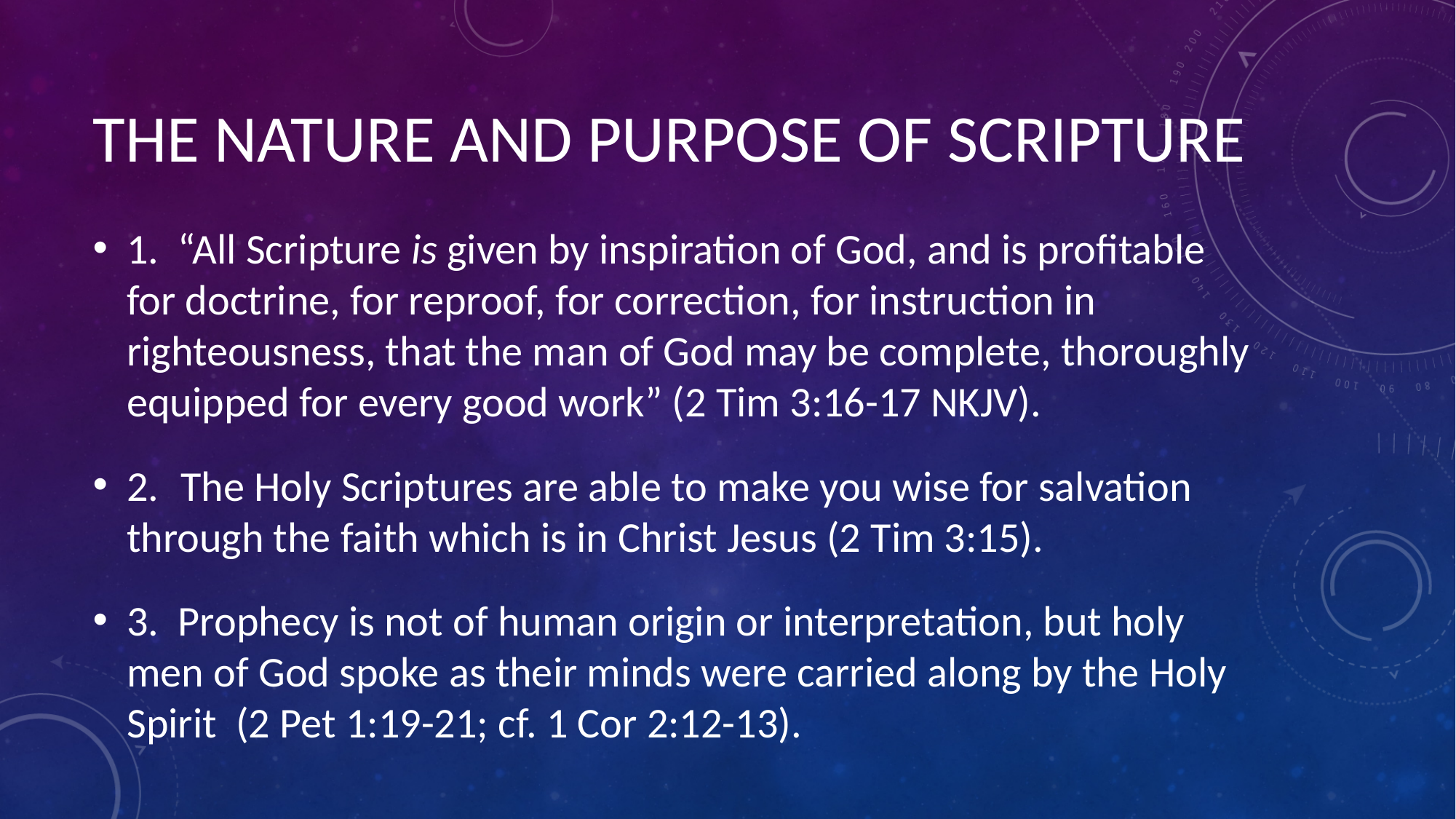

# The nature and purpose of scripture
1.  “All Scripture is given by inspiration of God, and is profitable for doctrine, for reproof, for correction, for instruction in righteousness, that the man of God may be complete, thoroughly equipped for every good work” (2 Tim 3:16-17 NKJV).
2.  The Holy Scriptures are able to make you wise for salvation through the faith which is in Christ Jesus (2 Tim 3:15).
3.  Prophecy is not of human origin or interpretation, but holy men of God spoke as their minds were carried along by the Holy Spirit  (2 Pet 1:19-21; cf. 1 Cor 2:12-13).